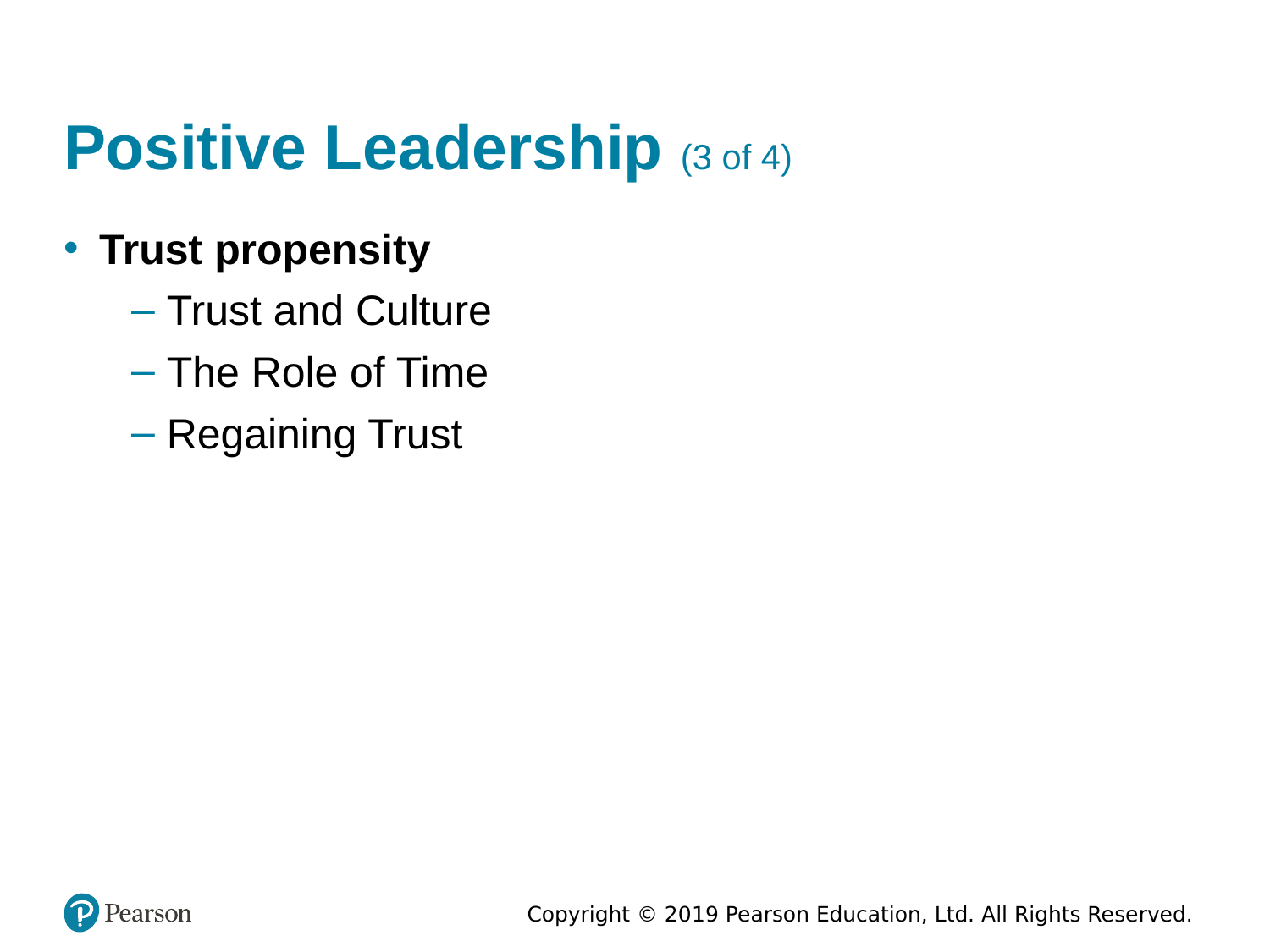

# Positive Leadership (3 of 4)
Trust propensity
Trust and Culture
The Role of Time
Regaining Trust